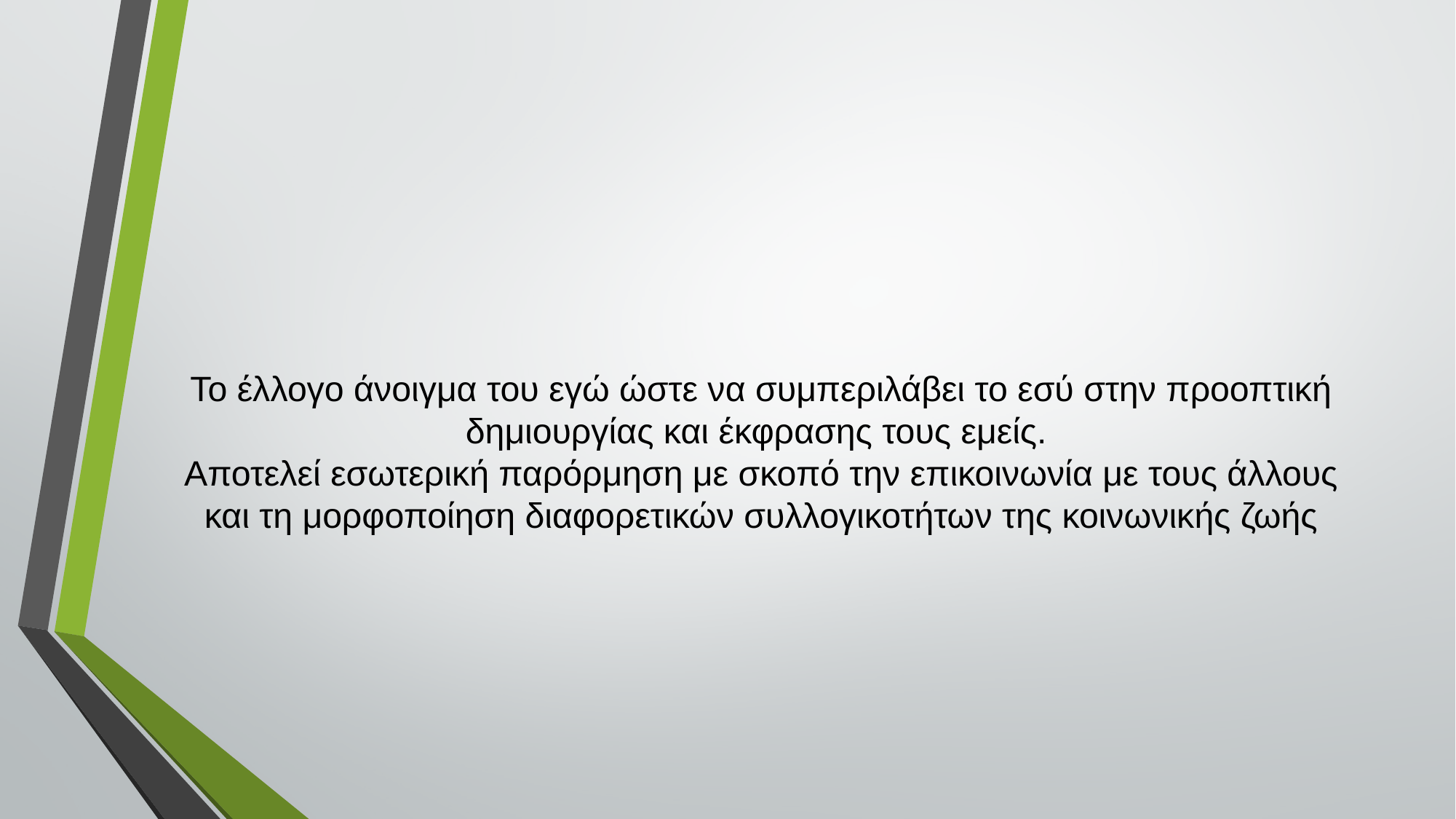

# Το έλλογο άνοιγμα του εγώ ώστε να συμπεριλάβει το εσύ στην προοπτική δημιουργίας και έκφρασης τους εμείς. Αποτελεί εσωτερική παρόρμηση με σκοπό την επικοινωνία με τους άλλους και τη μορφοποίηση διαφορετικών συλλογικοτήτων της κοινωνικής ζωής